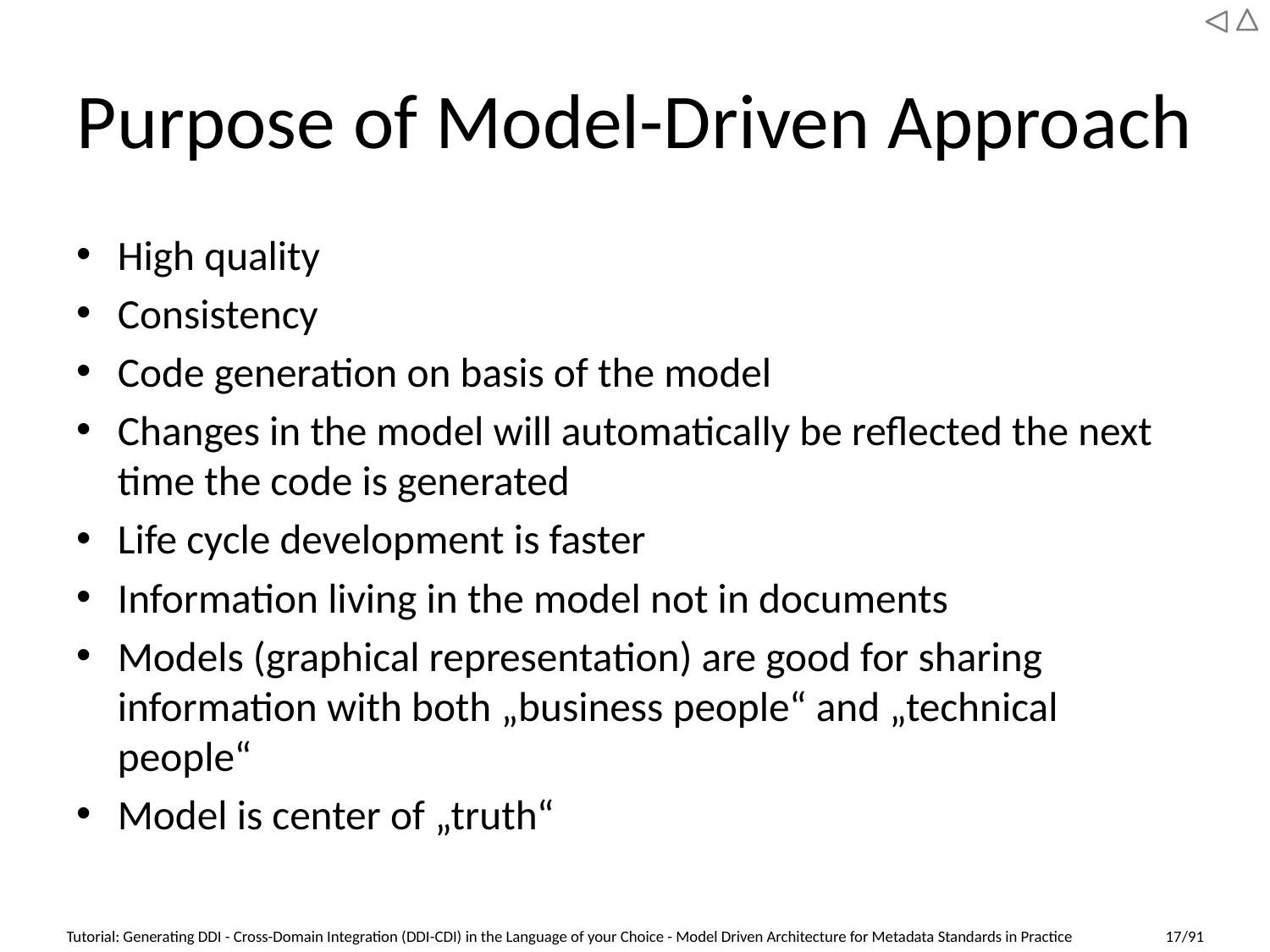

# Purpose of Model-Driven Approach
High quality
Consistency
Code generation on basis of the model
Changes in the model will automatically be reflected the next time the code is generated
Life cycle development is faster
Information living in the model not in documents
Models (graphical representation) are good for sharing information with both „business people“ and „technical people“
Model is center of „truth“